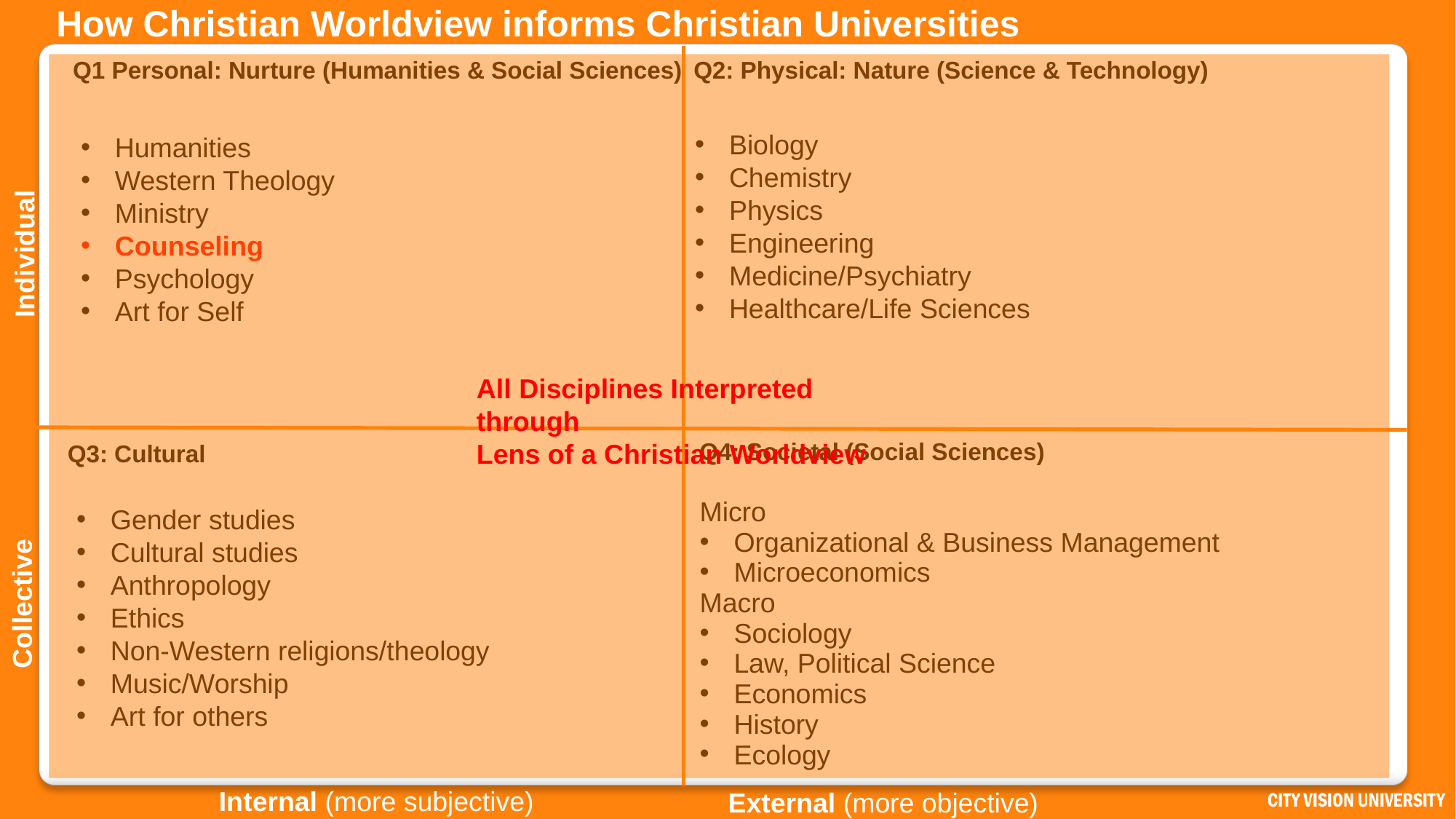

# How Christian Worldview informs Christian Universities
Q2: Physical: Nature (Science & Technology)
Q1 Personal: Nurture (Humanities & Social Sciences)

Biology
Chemistry
Physics
Engineering
Medicine/Psychiatry
Healthcare/Life Sciences
Humanities
Western Theology
Ministry
Counseling
Psychology
Art for Self
Individual
All Disciplines Interpreted through
Lens of a Christian Worldview
Q4: Societal (Social Sciences)
Q3: Cultural
Micro
Organizational & Business Management
Microeconomics
Macro
Sociology
Law, Political Science
Economics
History
Ecology
Gender studies
Cultural studies
Anthropology
Ethics
Non-Western religions/theology
Music/Worship
Art for others
Collective
Internal (more subjective)
External (more objective)